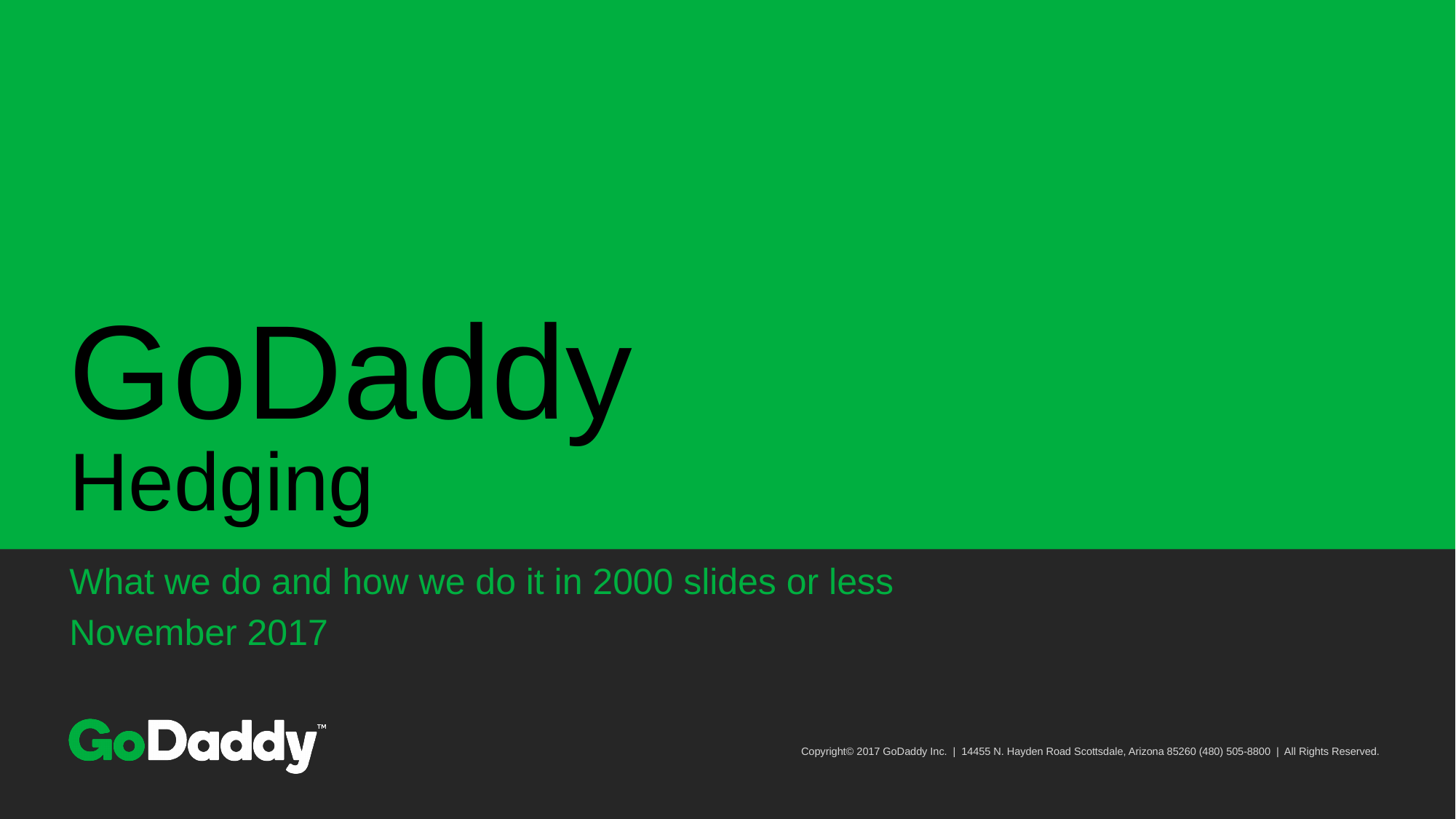

GoDaddy
Hedging
What we do and how we do it in 2000 slides or less
November 2017
Copyright© 2017 GoDaddy Inc.  |  14455 N. Hayden Road Scottsdale, Arizona 85260 (480) 505-8800  |  All Rights Reserved.